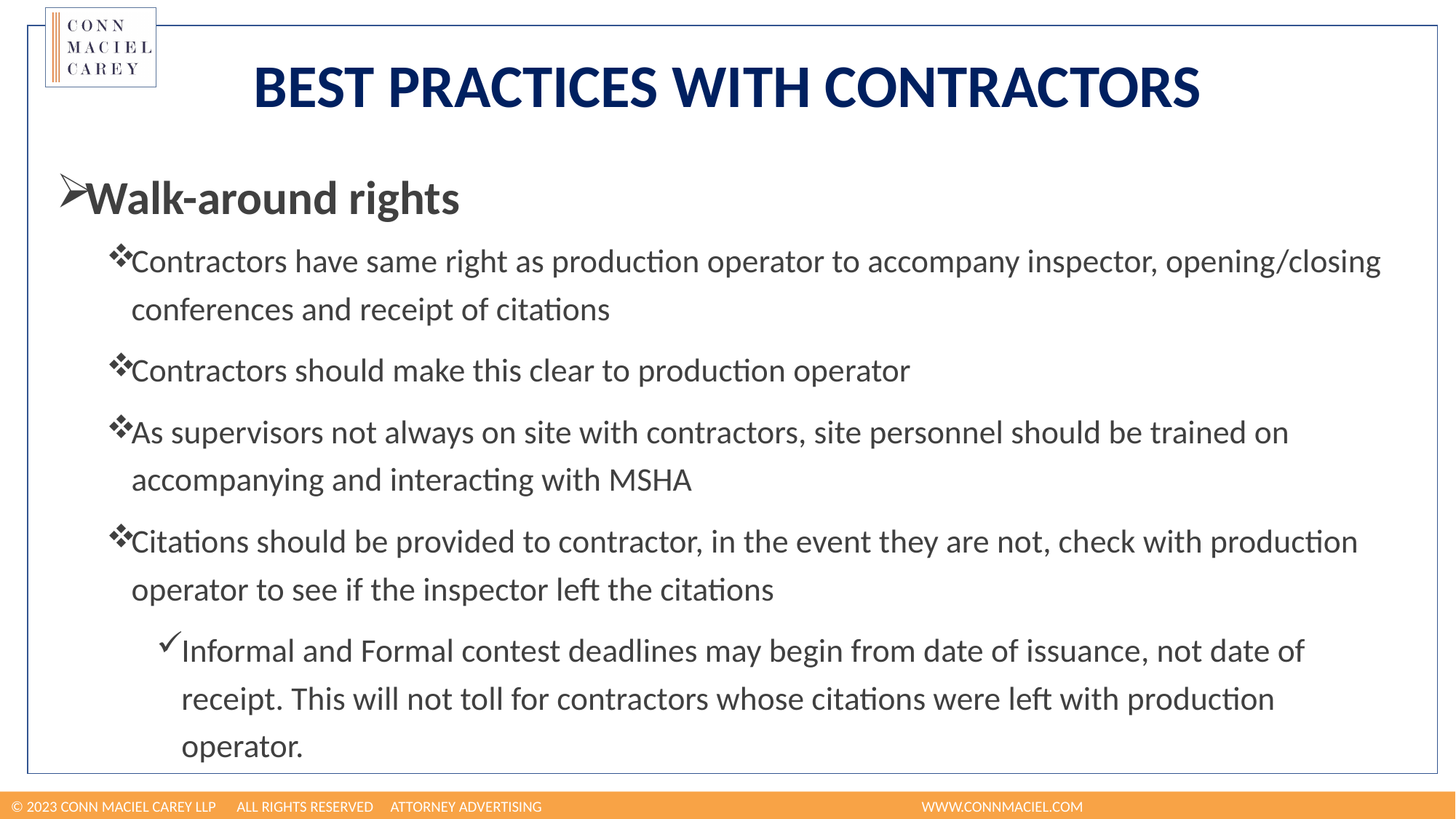

# Best Practices with Contractors
Walk-around rights
Contractors have same right as production operator to accompany inspector, opening/closing conferences and receipt of citations
Contractors should make this clear to production operator
As supervisors not always on site with contractors, site personnel should be trained on accompanying and interacting with MSHA
Citations should be provided to contractor, in the event they are not, check with production operator to see if the inspector left the citations
Informal and Formal contest deadlines may begin from date of issuance, not date of receipt. This will not toll for contractors whose citations were left with production operator.